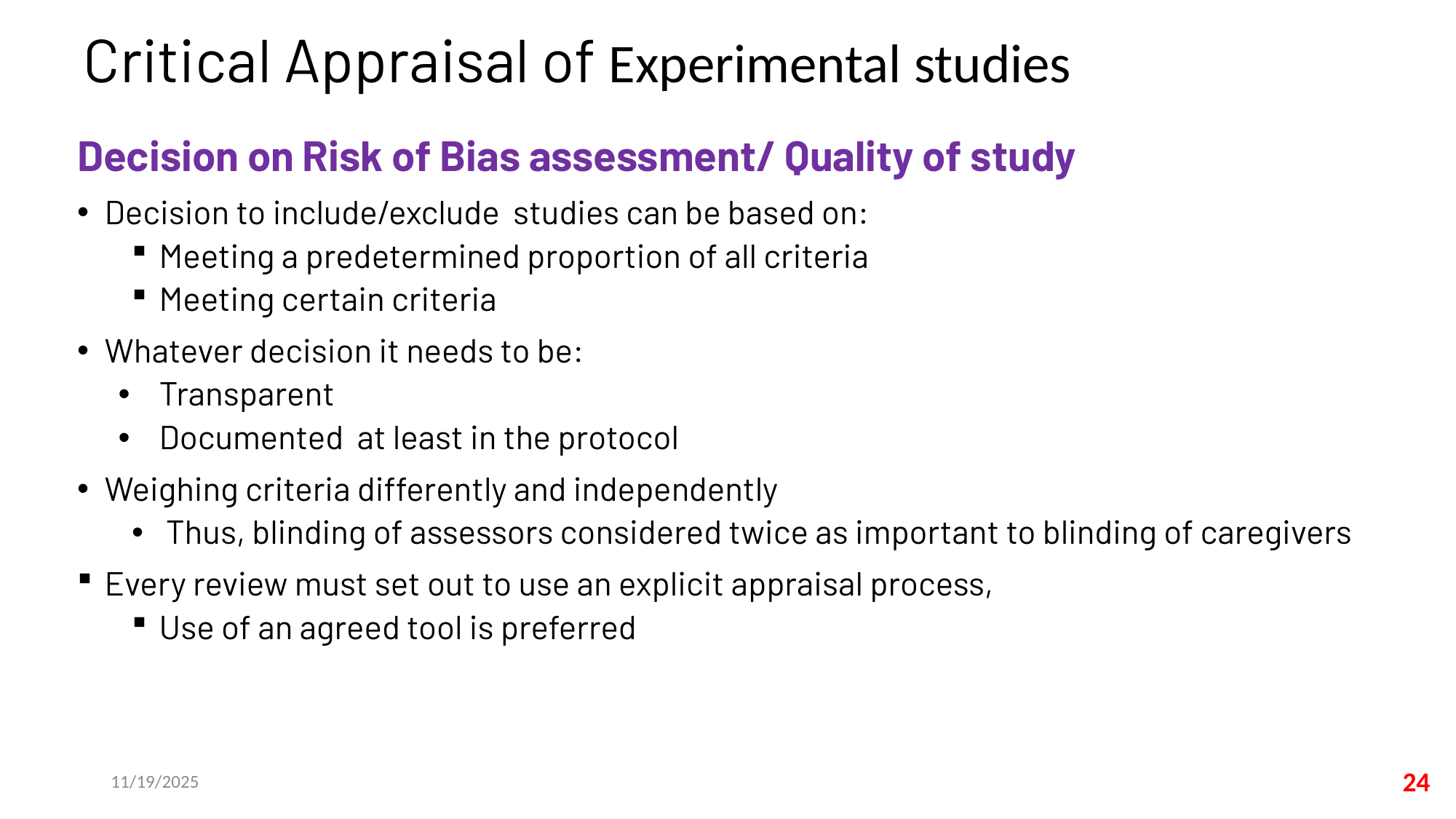

# Critical Appraisal of Experimental studies
Decision on Risk of Bias assessment/ Quality of study
Decision to include/exclude  studies can be based on:
Meeting a predetermined proportion of all criteria
Meeting certain criteria
Whatever decision it needs to be:
Transparent
Documented  at least in the protocol
Weighing criteria differently and independently
 Thus, blinding of assessors considered twice as important to blinding of caregivers
Every review must set out to use an explicit appraisal process,
Use of an agreed tool is preferred
11/19/2025
24